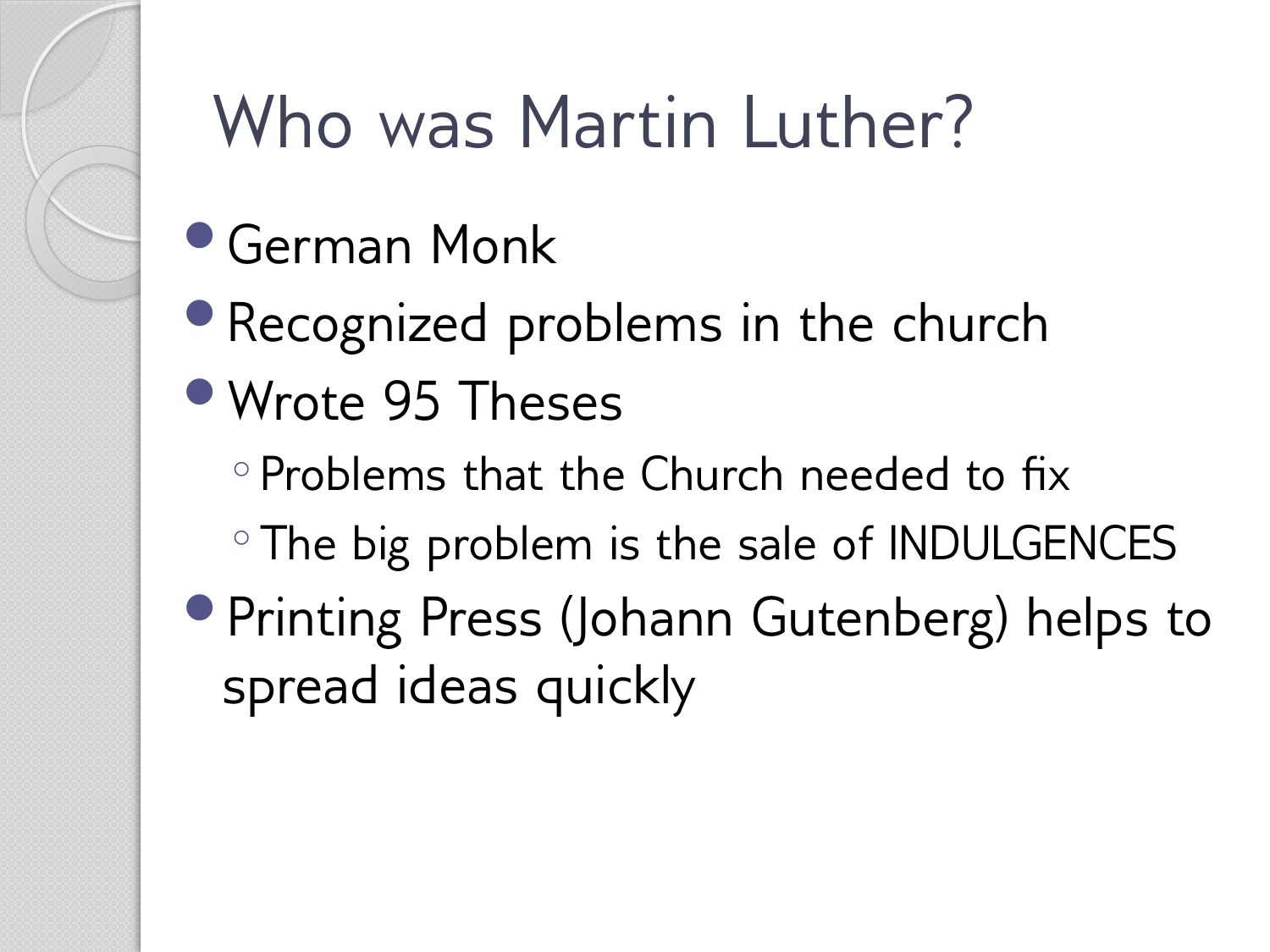

# Who was Martin Luther?
German Monk
Recognized problems in the church
Wrote 95 Theses
Problems that the Church needed to fix
The big problem is the sale of INDULGENCES
Printing Press (Johann Gutenberg) helps to spread ideas quickly